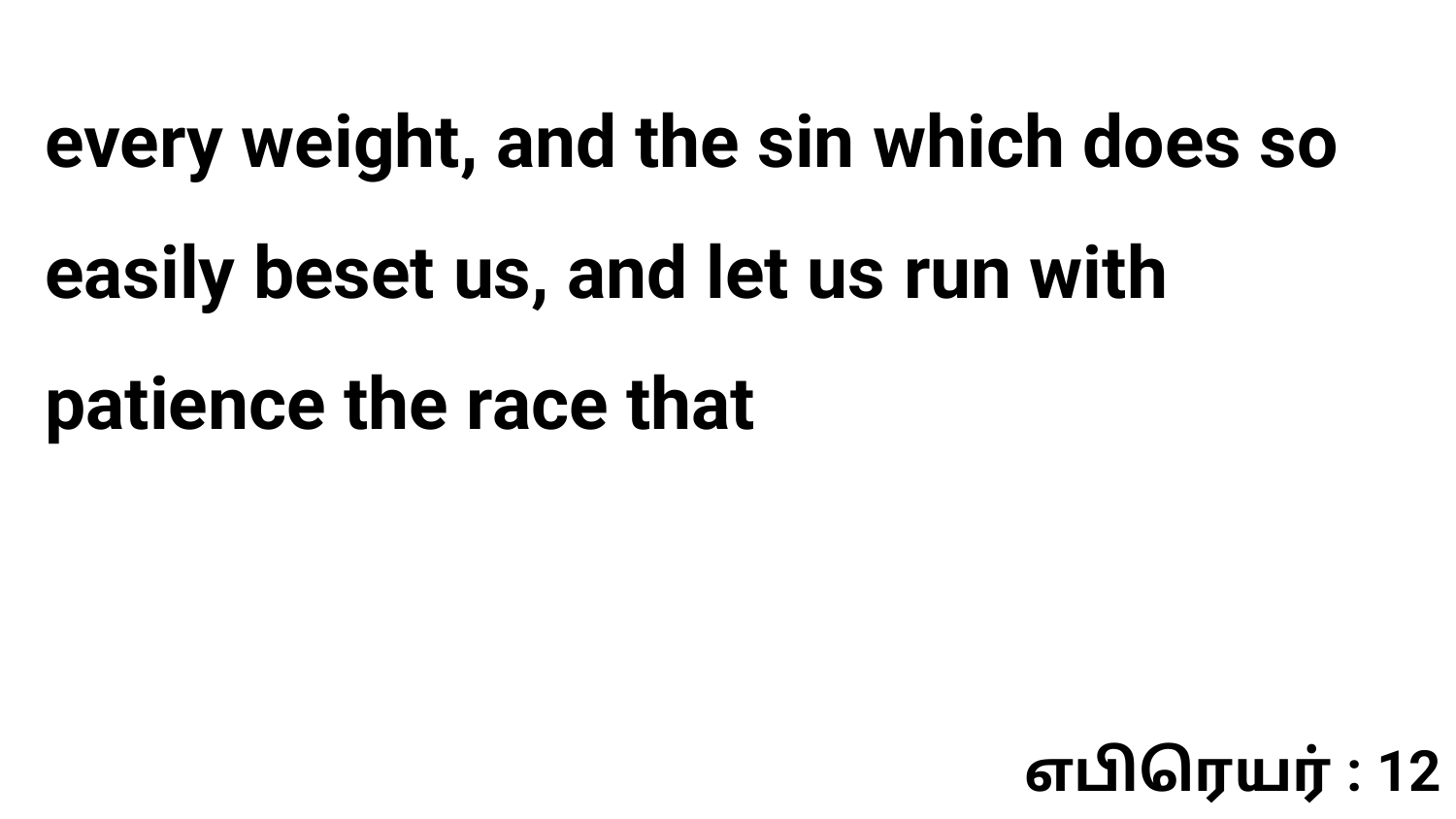

every weight, and the sin which does so easily beset us, and let us run with patience the race that
எபிரெயர் : 12